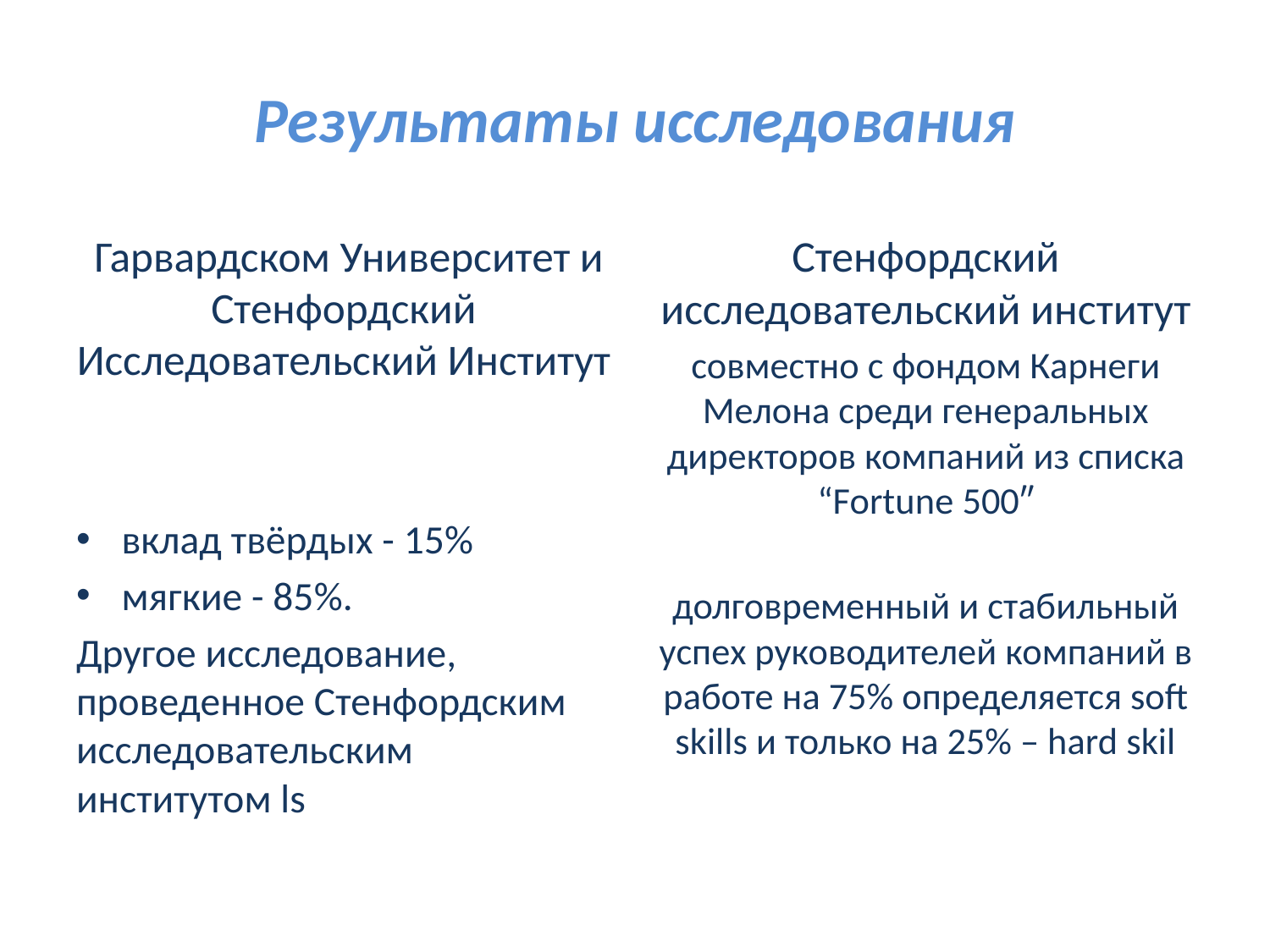

# Результаты исследования
 Гарвардском Университет и Стенфордский Исследовательский Институт

вклад твёрдых - 15%
мягкие - 85%.
Другое исследование, проведенное Стенфордским исследовательским институтом ls

Стенфордский исследовательский институт
совместно с фондом Карнеги Мелона среди генеральных директоров компаний из списка “Fortune 500″

долговременный и стабильный успех руководителей компаний в работе на 75% определяется soft skills и только на 25% – hard skil